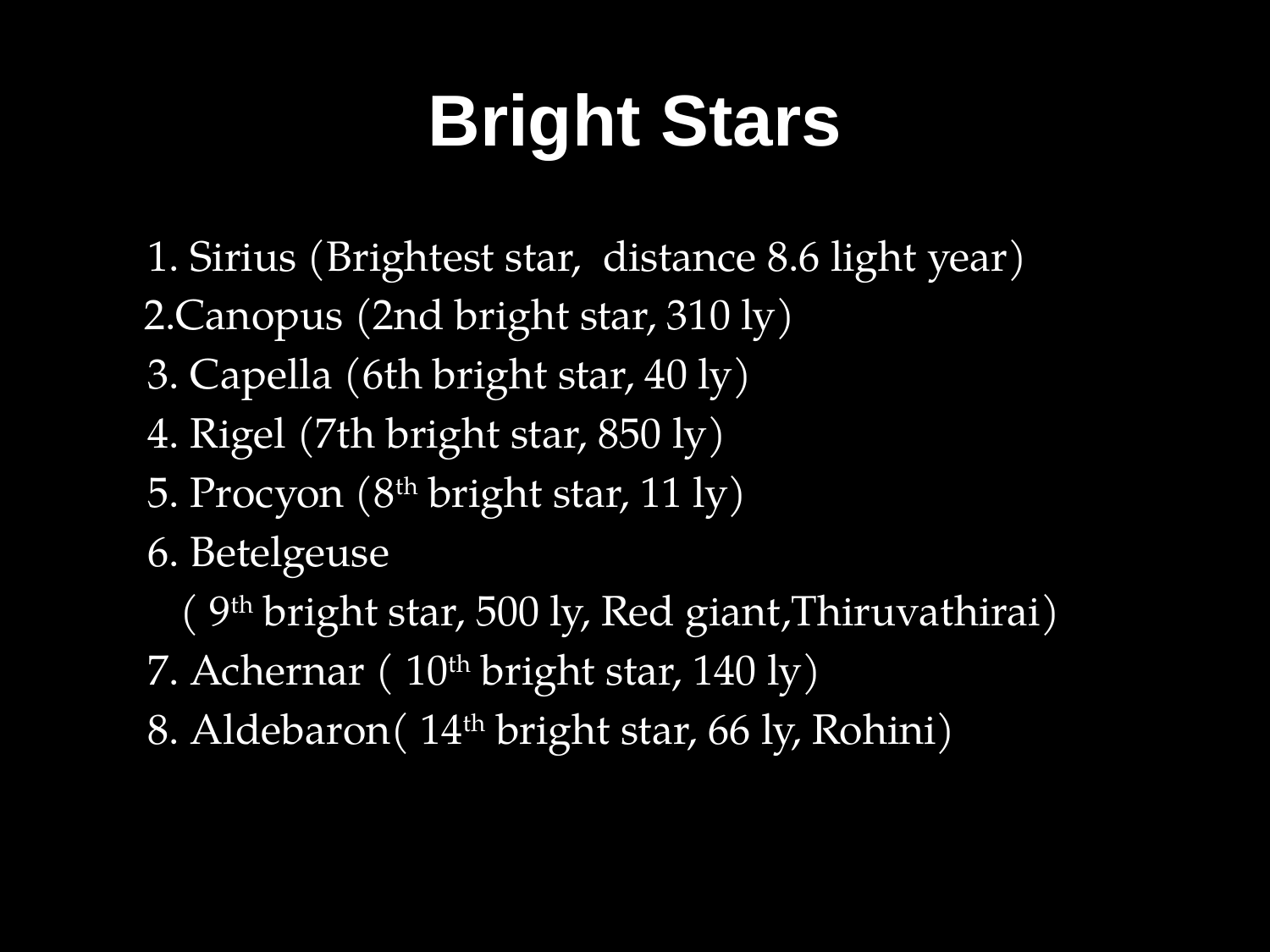

# Bright Stars
     1. Sirius (Brightest star,  distance 8.6 light year)
       2.Canopus (2nd bright star, 310 ly)
     3. Capella (6th bright star, 40 ly)
     4. Rigel (7th bright star, 850 ly)
     5. Procyon (8th bright star, 11 ly)
     6. Betelgeuse
        ( 9th bright star, 500 ly, Red giant,Thiruvathirai)
     7. Achernar ( 10th bright star, 140 ly)
     8. Aldebaron( 14th bright star, 66 ly, Rohini)